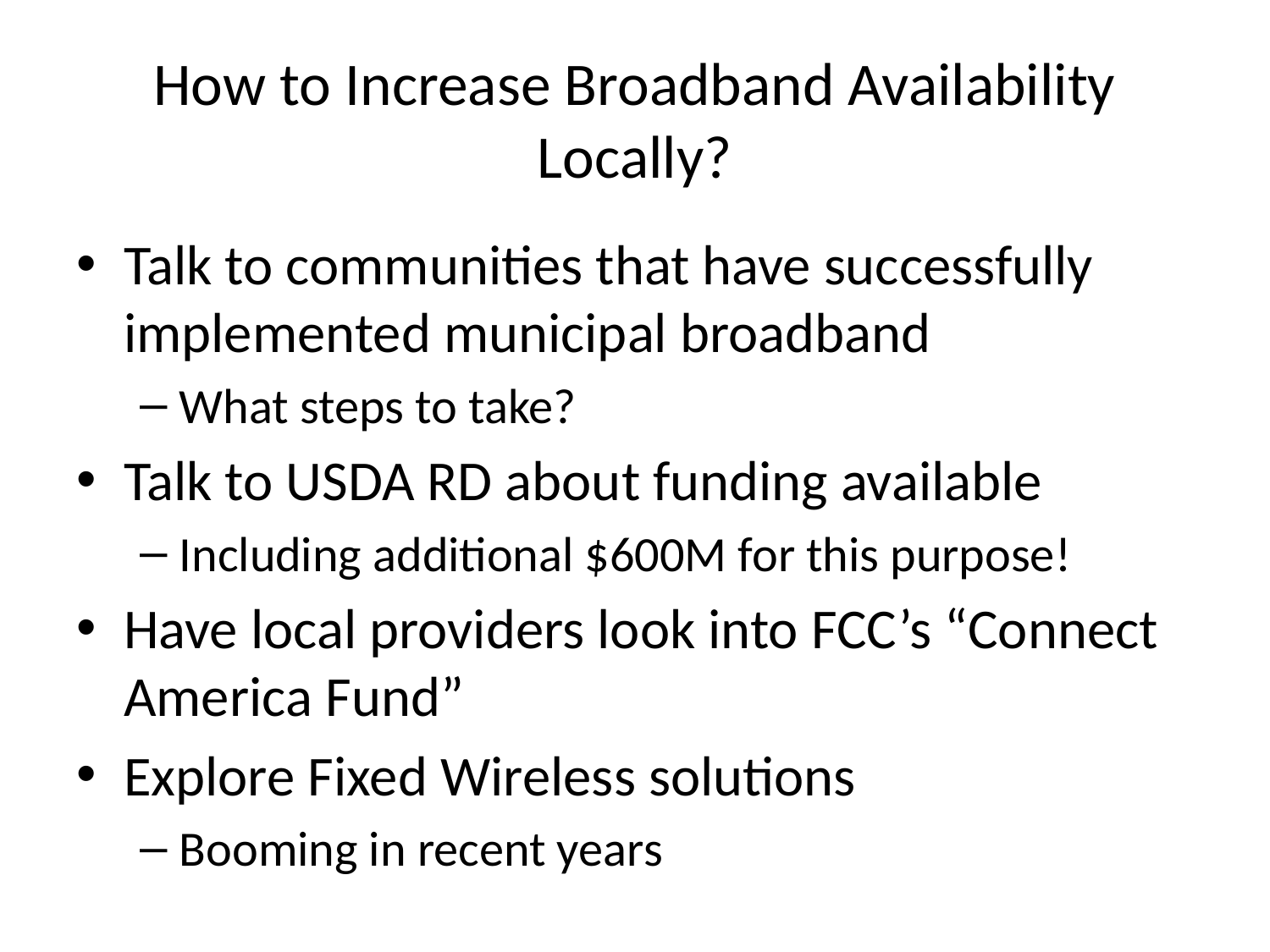

# How to Increase Broadband Availability Locally?
Talk to communities that have successfully implemented municipal broadband
What steps to take?
Talk to USDA RD about funding available
Including additional $600M for this purpose!
Have local providers look into FCC’s “Connect America Fund”
Explore Fixed Wireless solutions
Booming in recent years